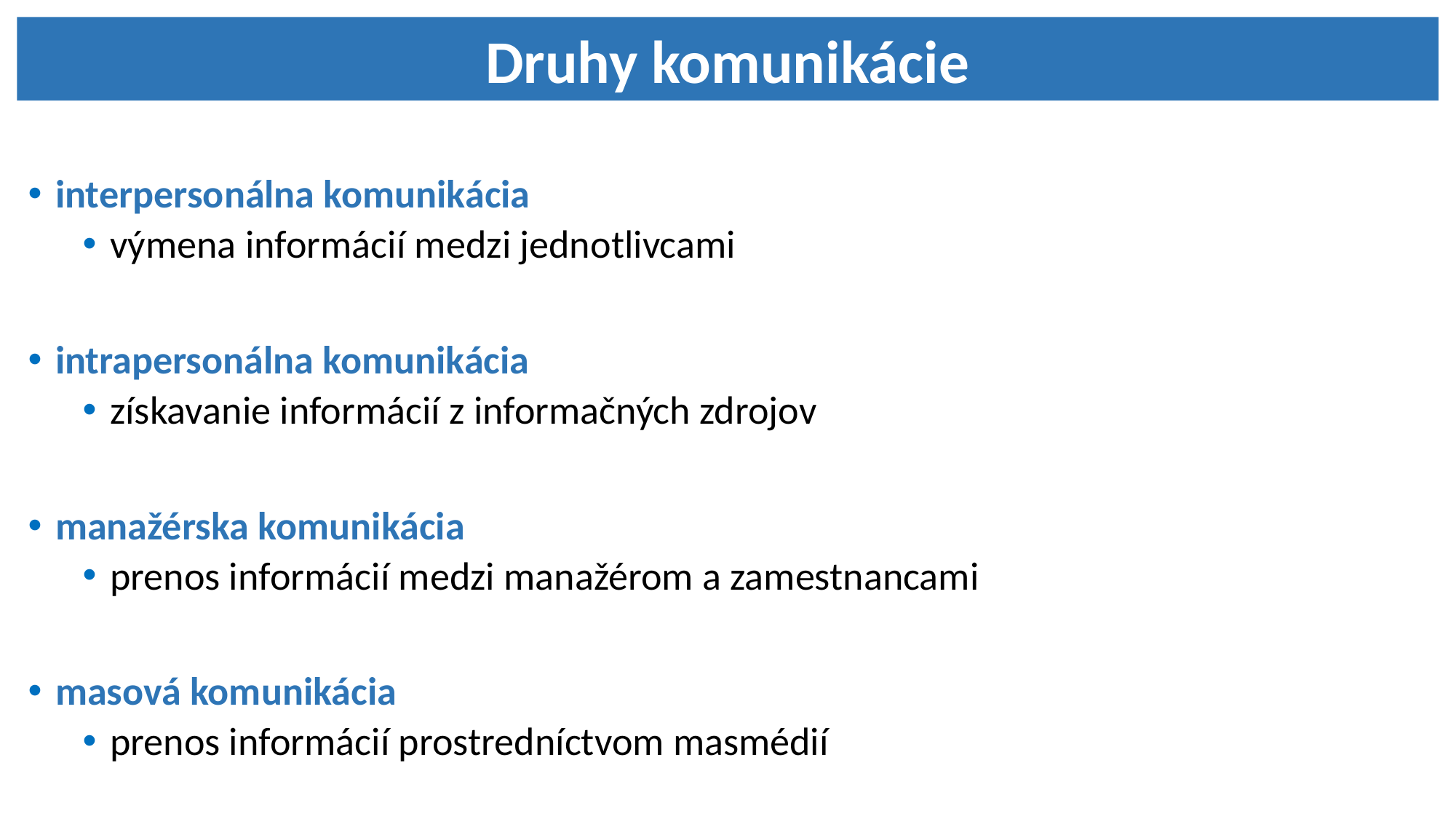

Druhy komunikácie
interpersonálna komunikácia
výmena informácií medzi jednotlivcami

intrapersonálna komunikácia
získavanie informácií z informačných zdrojov

manažérska komunikácia
prenos informácií medzi manažérom a zamestnancami

masová komunikácia
prenos informácií prostredníctvom masmédií